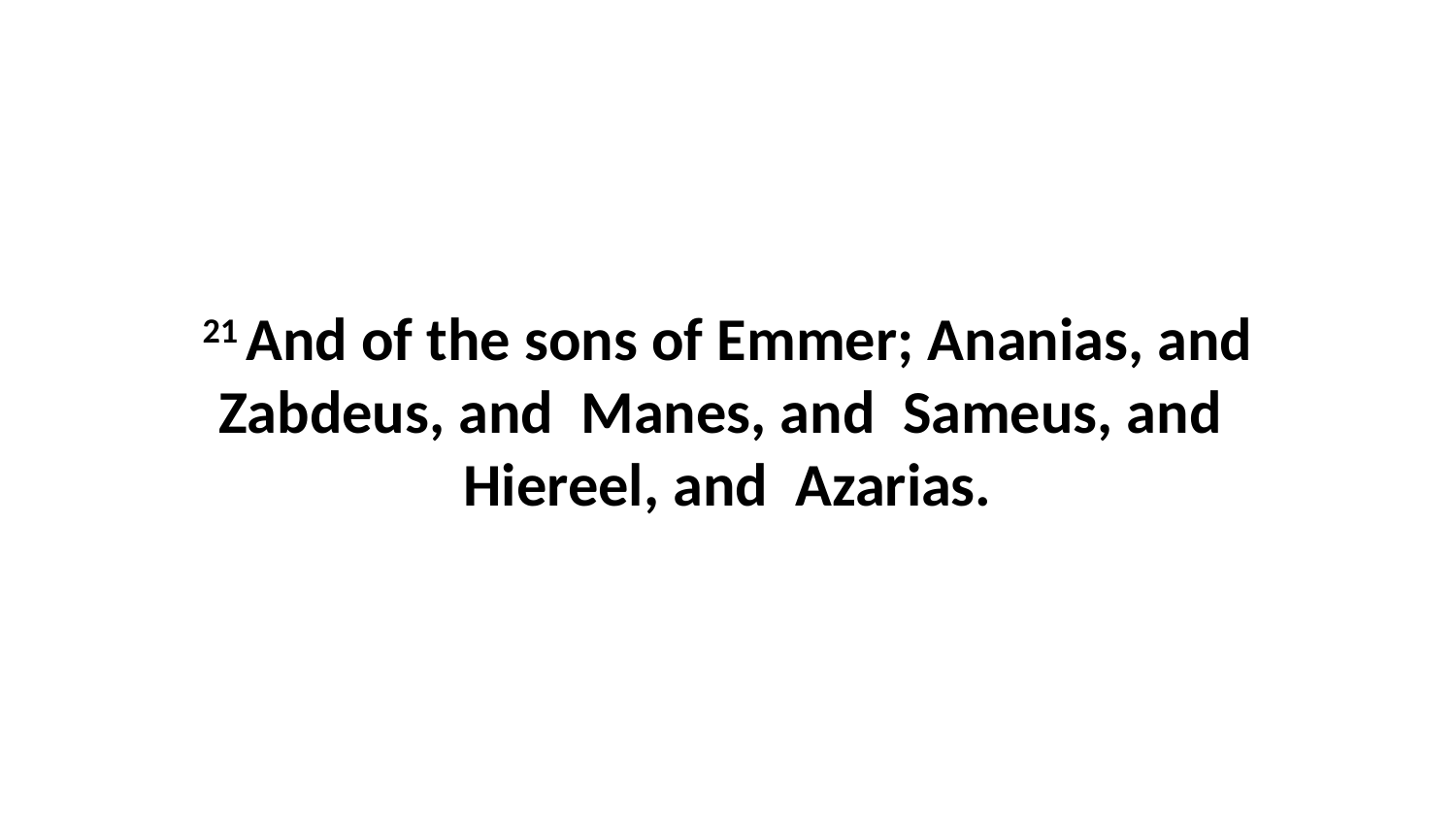

21 And of the sons of Emmer; Ananias, and Zabdeus, and  Manes, and  Sameus, and  Hiereel, and  Azarias.